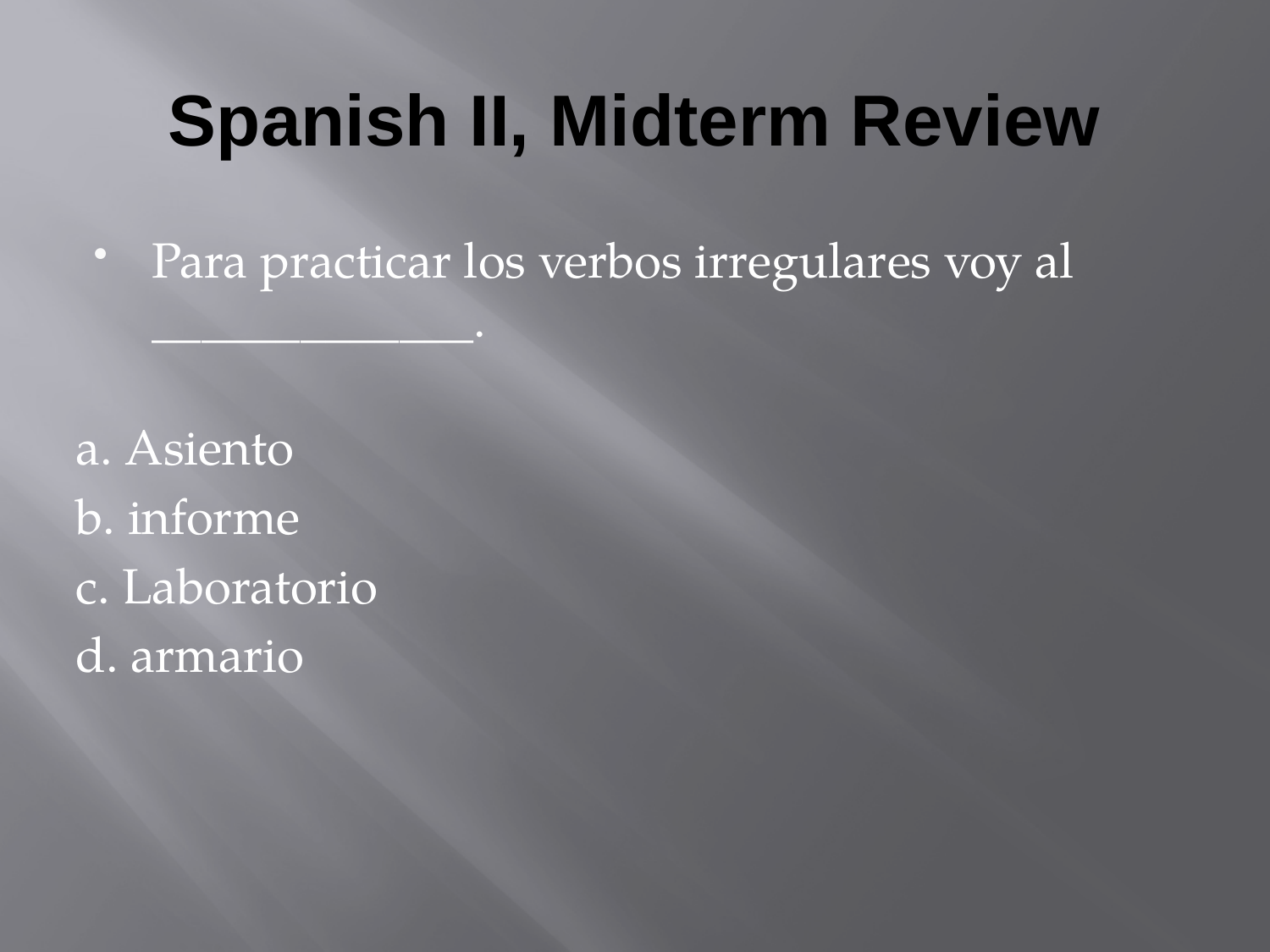

# Spanish II, Midterm Review
Para practicar los verbos irregulares voy al _____________.
a. Asiento
b. informe
c. Laboratorio
d. armario